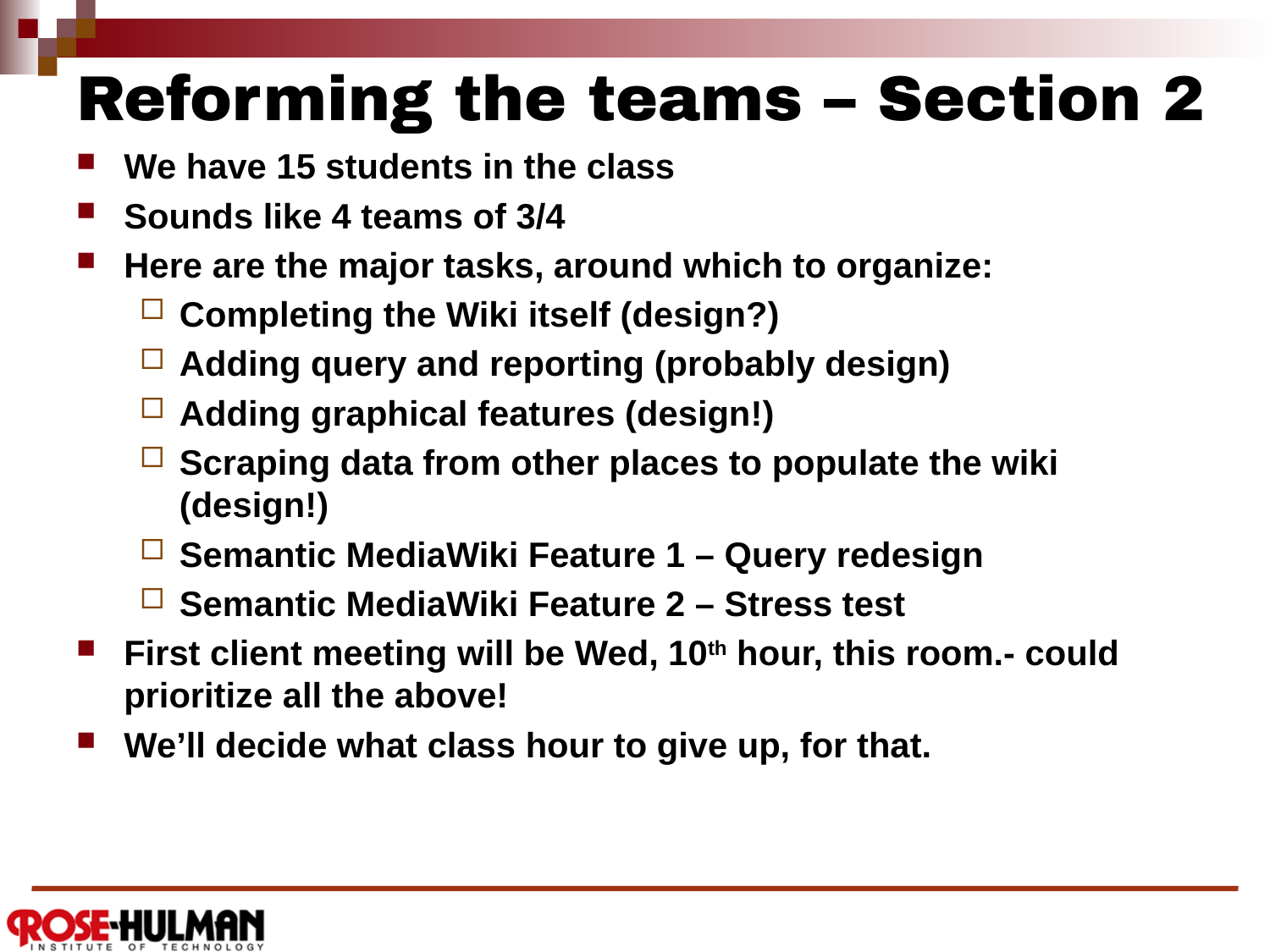

# Reforming the teams – Section 2
We have 15 students in the class
Sounds like 4 teams of 3/4
Here are the major tasks, around which to organize:
Completing the Wiki itself (design?)
Adding query and reporting (probably design)
Adding graphical features (design!)
Scraping data from other places to populate the wiki (design!)
Semantic MediaWiki Feature 1 – Query redesign
Semantic MediaWiki Feature 2 – Stress test
First client meeting will be Wed, 10th hour, this room.- could prioritize all the above!
We’ll decide what class hour to give up, for that.